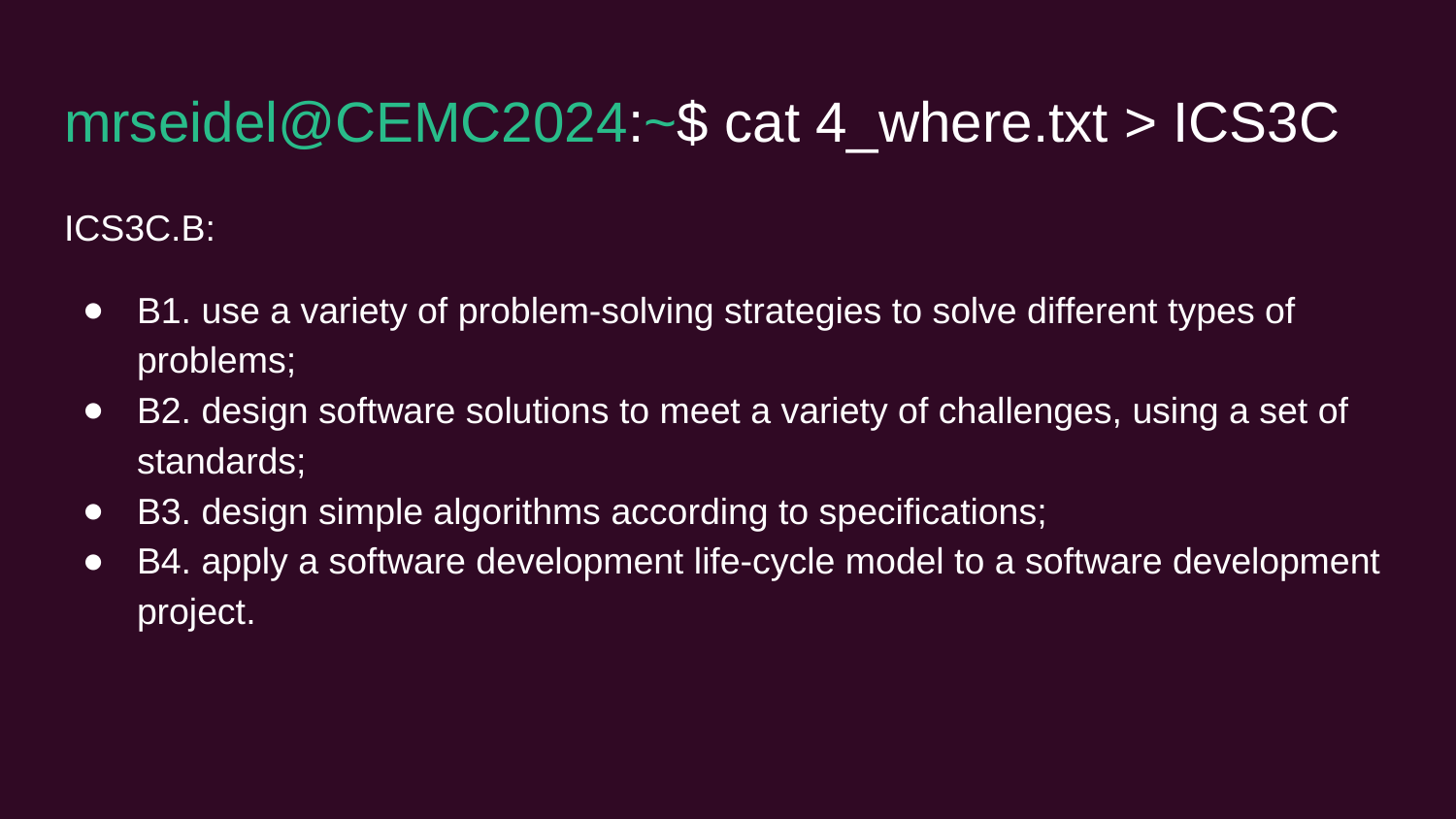

# mrseidel@CEMC2024:~$ cat 4_where.txt > ICS3C
ICS3C.B:
B1. use a variety of problem-solving strategies to solve different types of problems;
B2. design software solutions to meet a variety of challenges, using a set of standards;
B3. design simple algorithms according to specifications;
B4. apply a software development life-cycle model to a software development project.